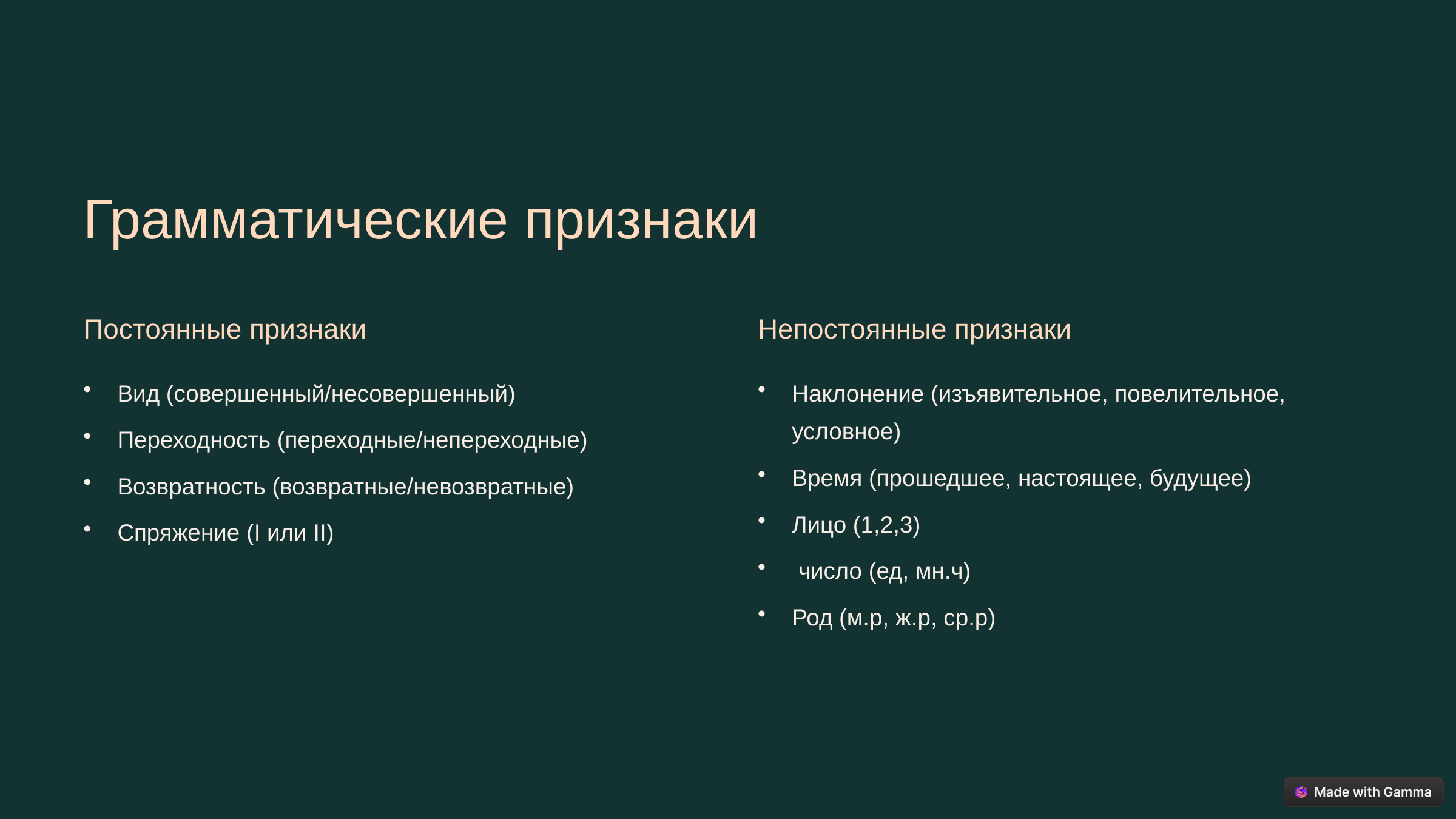

Грамматические признаки
Постоянные признаки
Непостоянные признаки
Вид (совершенный/несовершенный)
Наклонение (изъявительное, повелительное, условное)
Переходность (переходные/непереходные)
Время (прошедшее, настоящее, будущее)
Возвратность (возвратные/невозвратные)
Лицо (1,2,3)
Спряжение (I или II)
 число (ед, мн.ч)
Род (м.р, ж.р, ср.р)